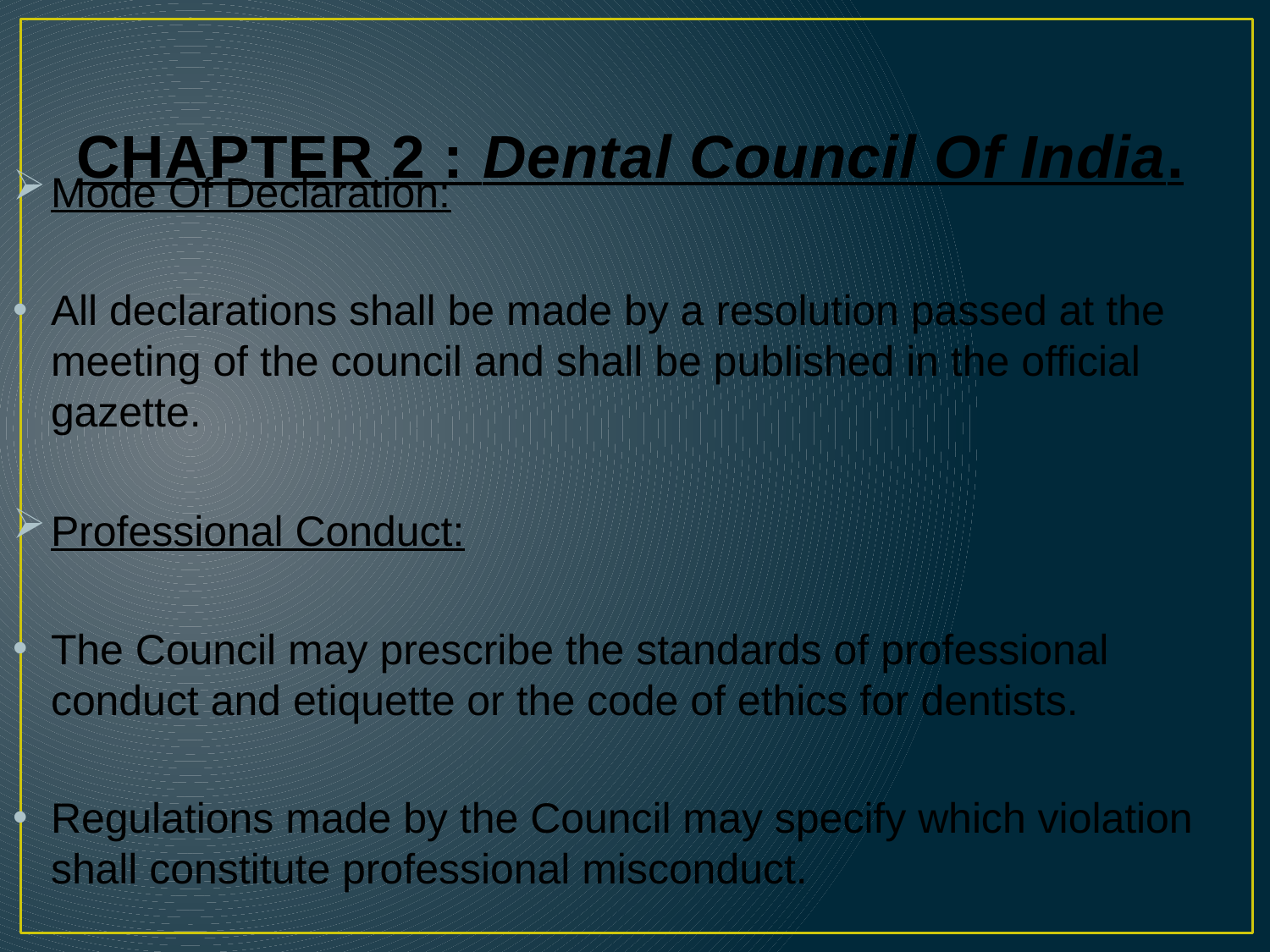

# CHAPTER 2 : Dental Council Of India.
Mode Of Declaration:

All declarations shall be made by a resolution passed at the meeting of the council and shall be published in the official gazette.

Professional Conduct:

The Council may prescribe the standards of professional conduct and etiquette or the code of ethics for dentists.

Regulations made by the Council may specify which violation shall constitute professional misconduct.